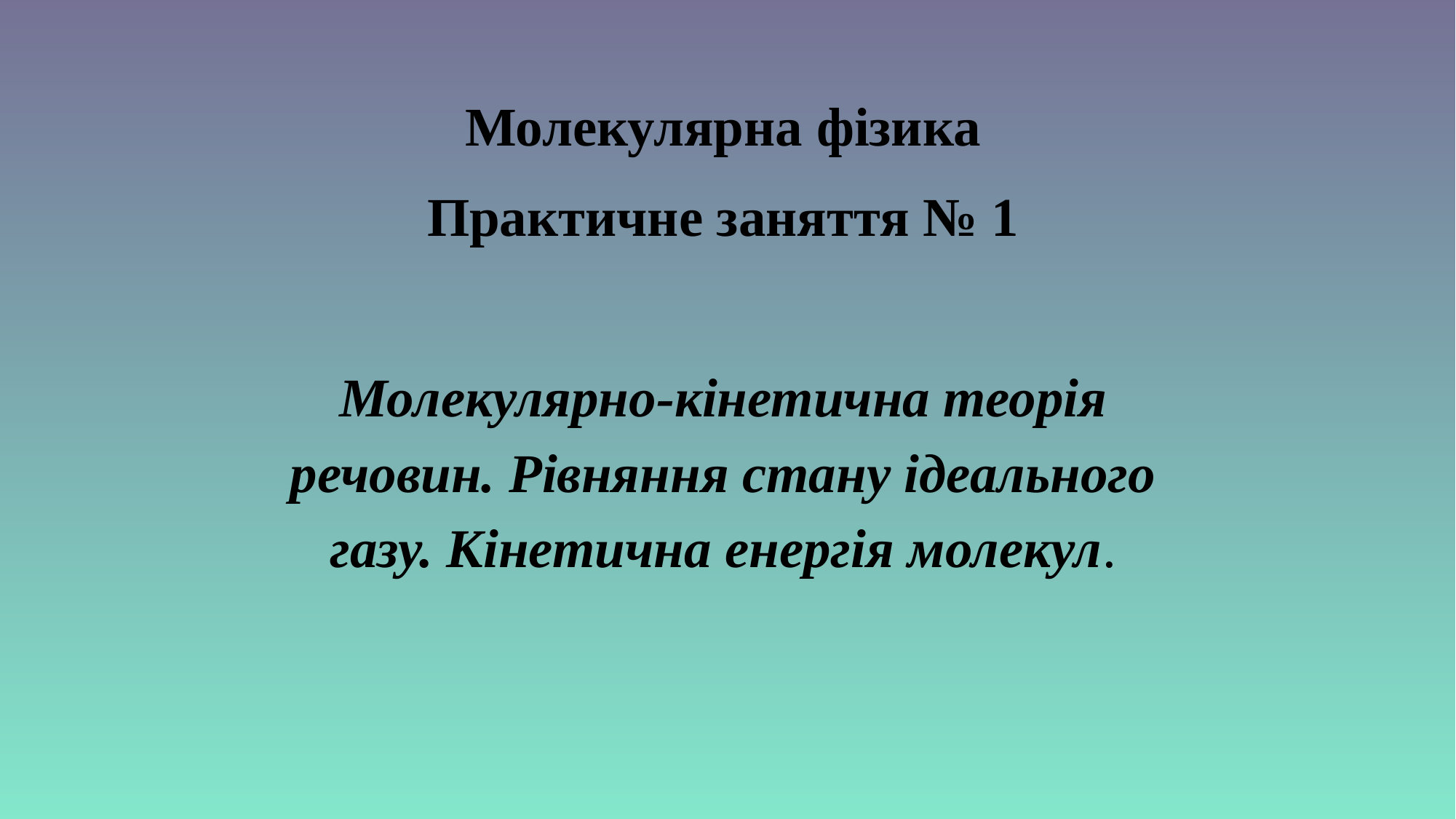

Молекулярна фізика
Практичне заняття № 1

Молекулярно-кінетична теорія речовин. Рівняння стану ідеального газу. Кінетична енергія молекул.